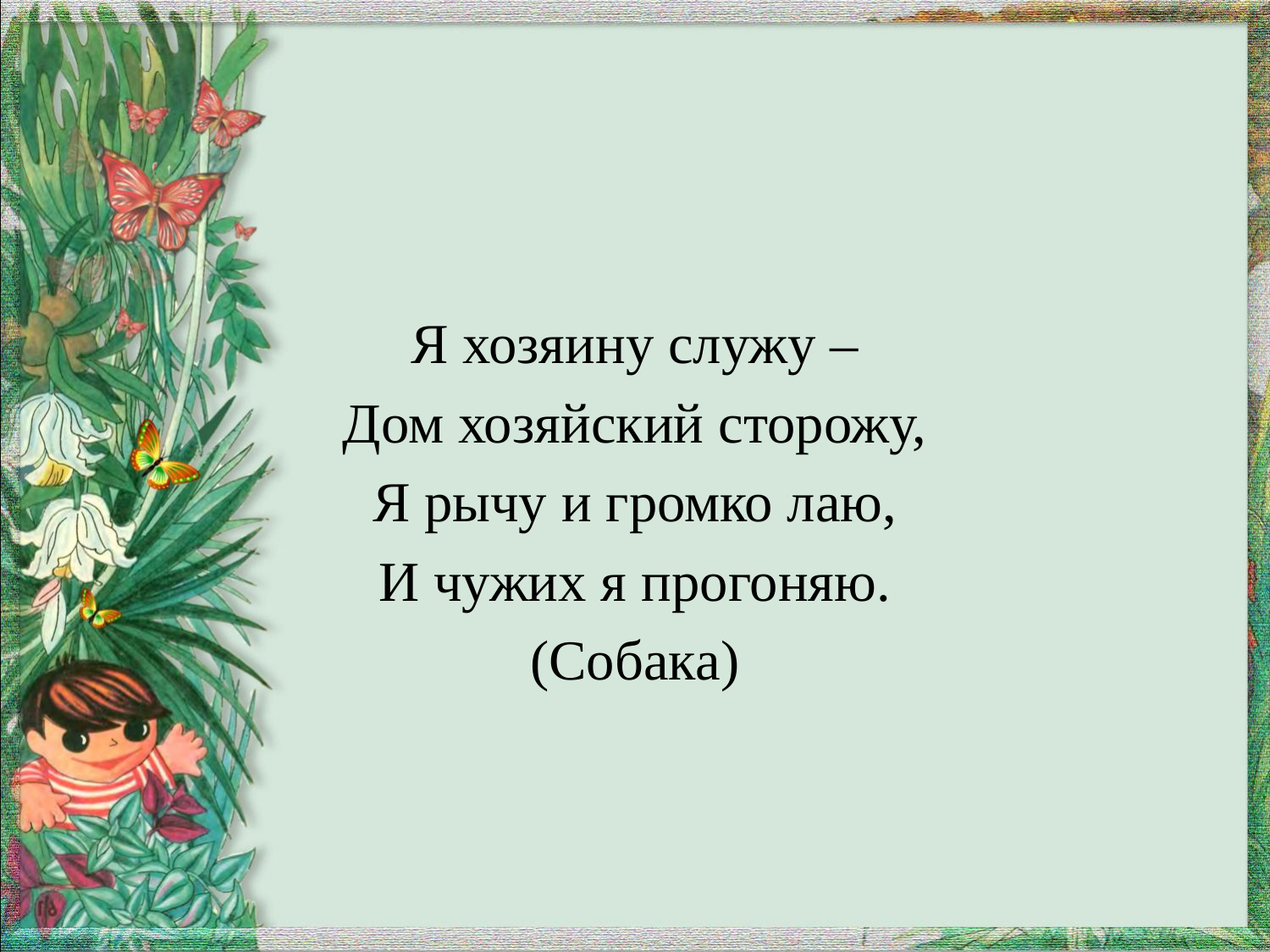

#

Я хозяину служу –
Дом хозяйский сторожу,
Я рычу и громко лаю,
И чужих я прогоняю.
(Собака)